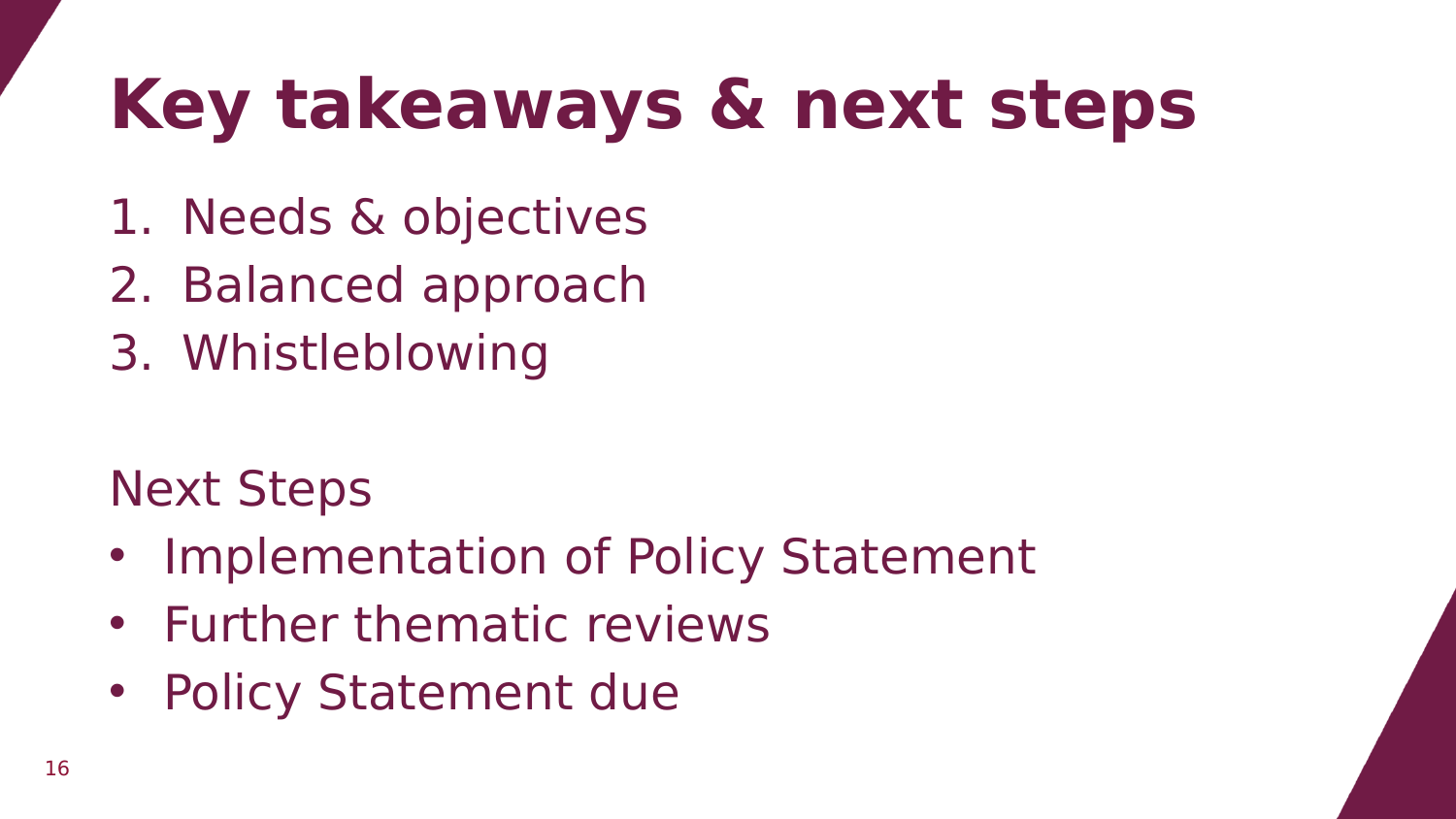

# Key takeaways & next steps
Needs & objectives
Balanced approach
Whistleblowing

Next Steps
Implementation of Policy Statement
Further thematic reviews
Policy Statement due
16